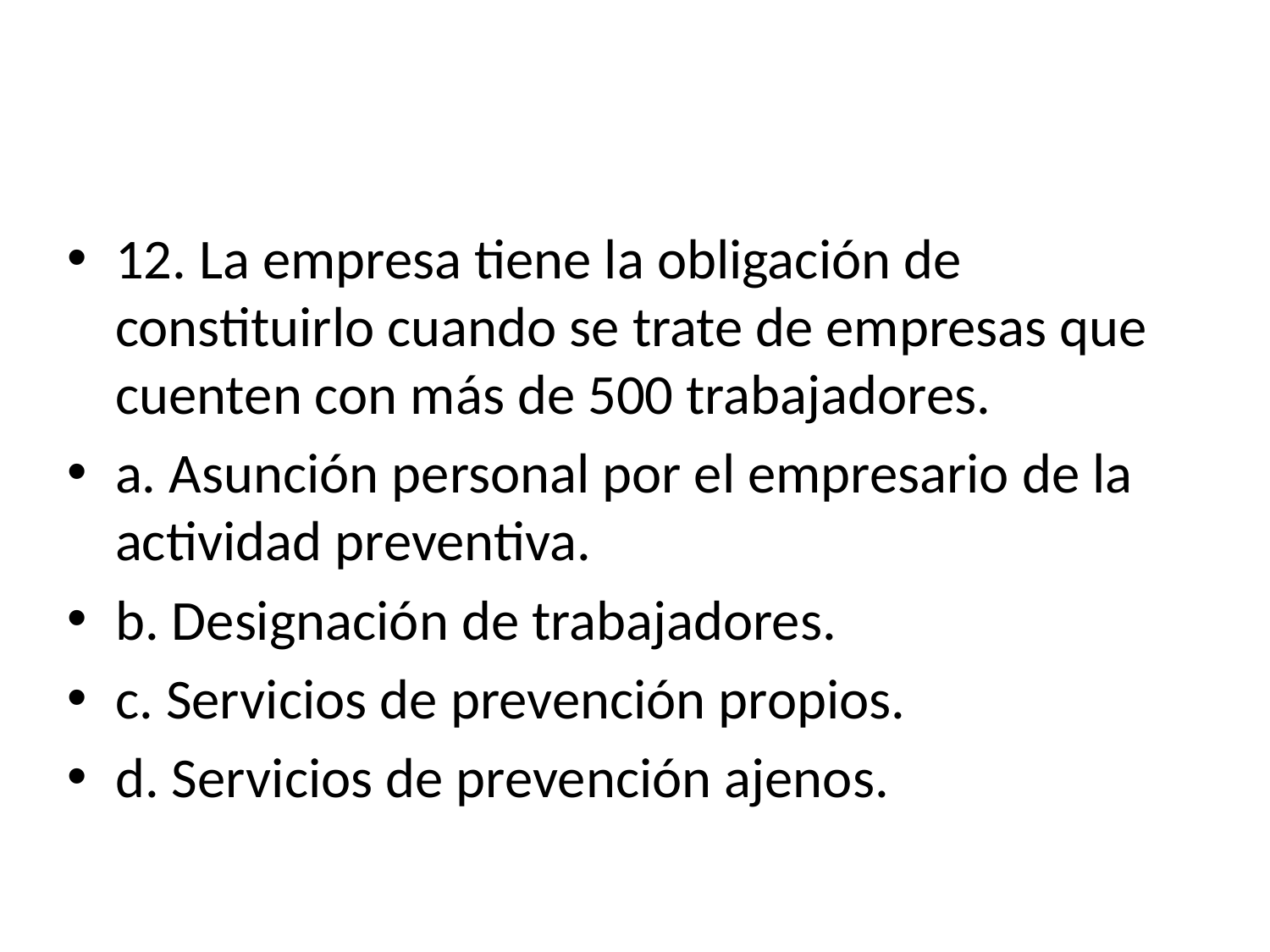

#
12. La empresa tiene la obligación de constituirlo cuando se trate de empresas que cuenten con más de 500 trabajadores.
a. Asunción personal por el empresario de la actividad preventiva.
b. Designación de trabajadores.
c. Servicios de prevención propios.
d. Servicios de prevención ajenos.